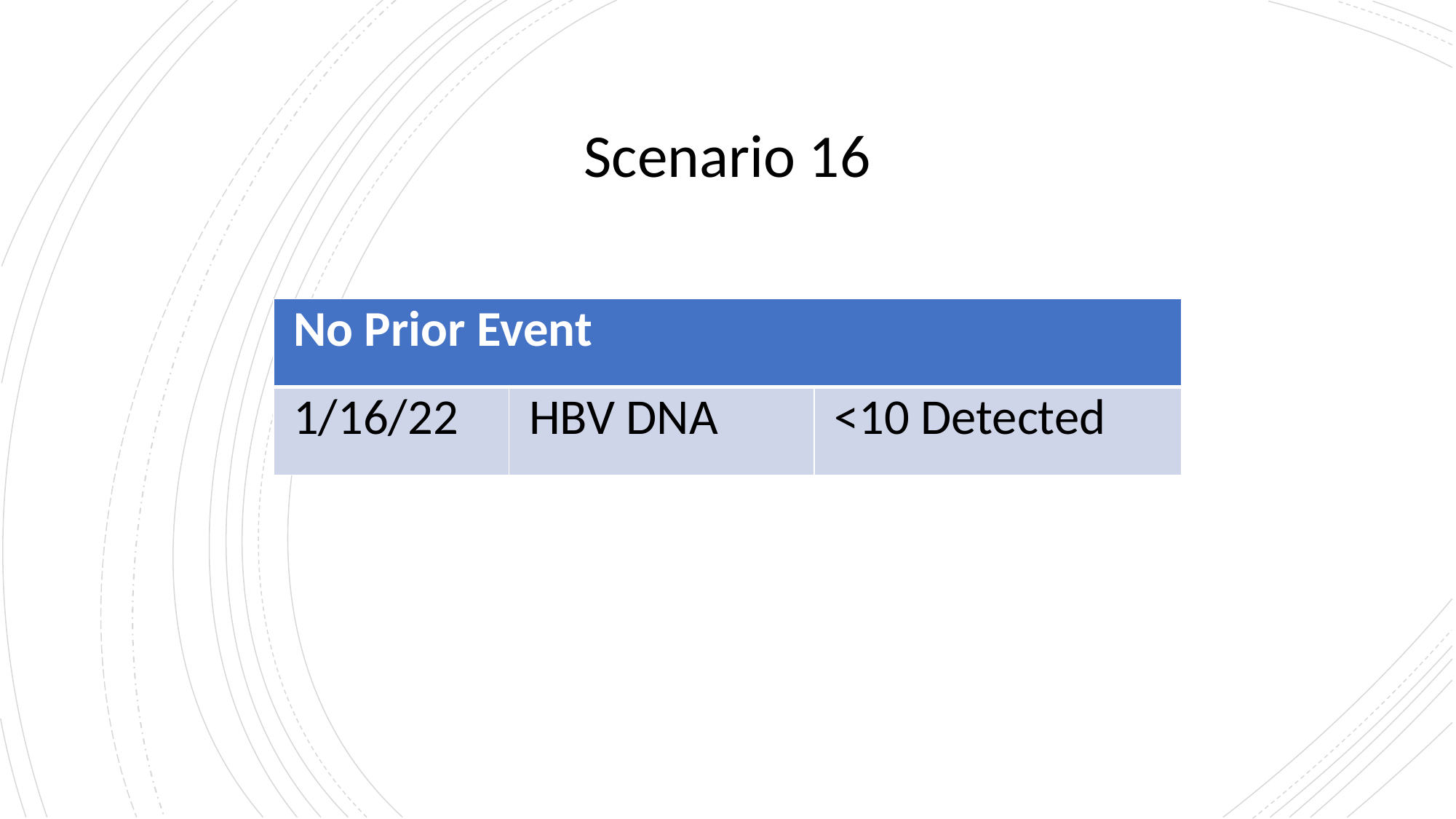

# Scenario 16
| No Prior Event |  |  |
| --- | --- | --- |
| 1/16/22 | HBV DNA | <10 Detected |